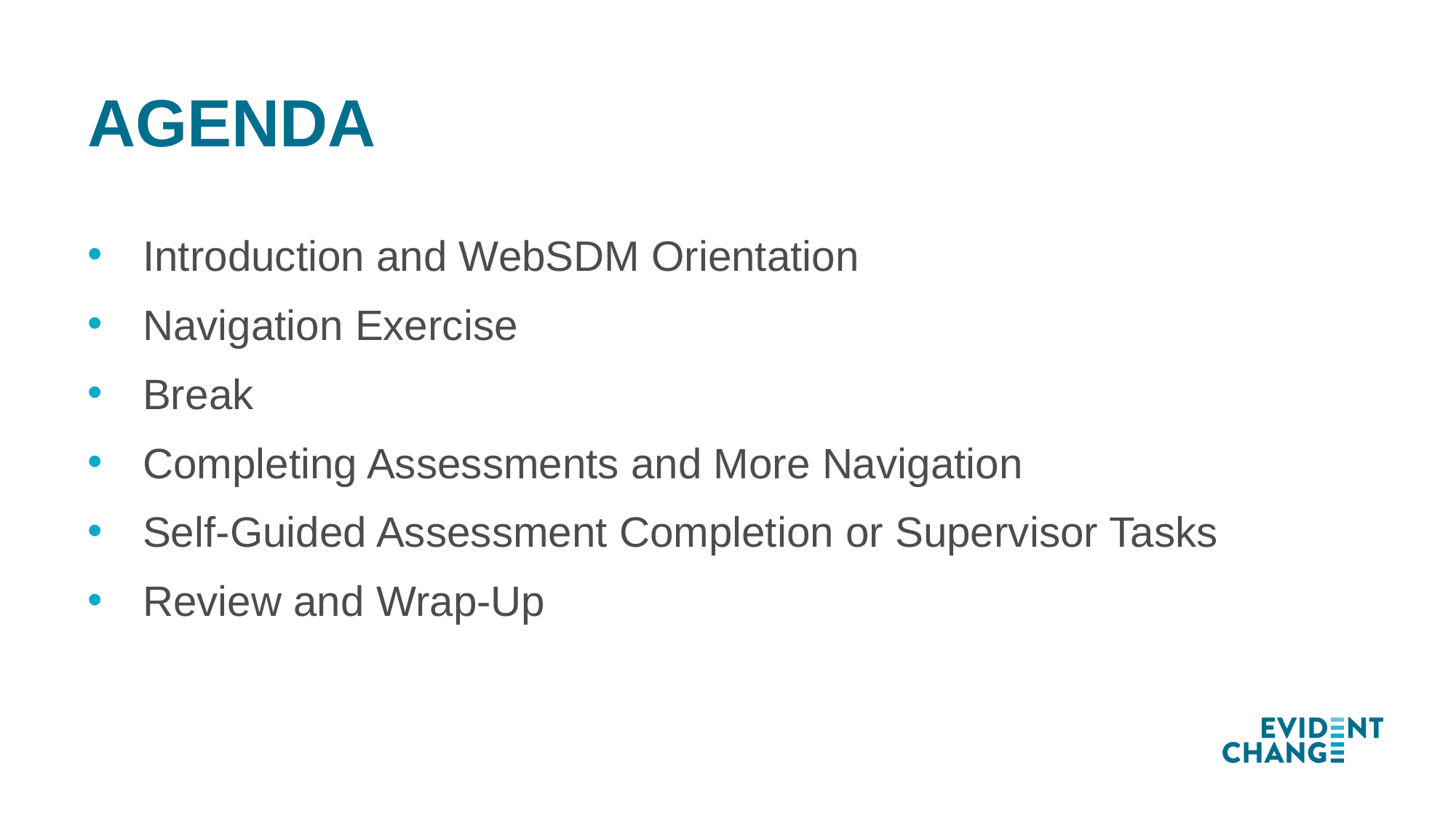

# Agenda
Introduction and WebSDM Orientation
Navigation Exercise
Break
Completing Assessments and More Navigation
Self-Guided Assessment Completion or Supervisor Tasks
Review and Wrap-Up